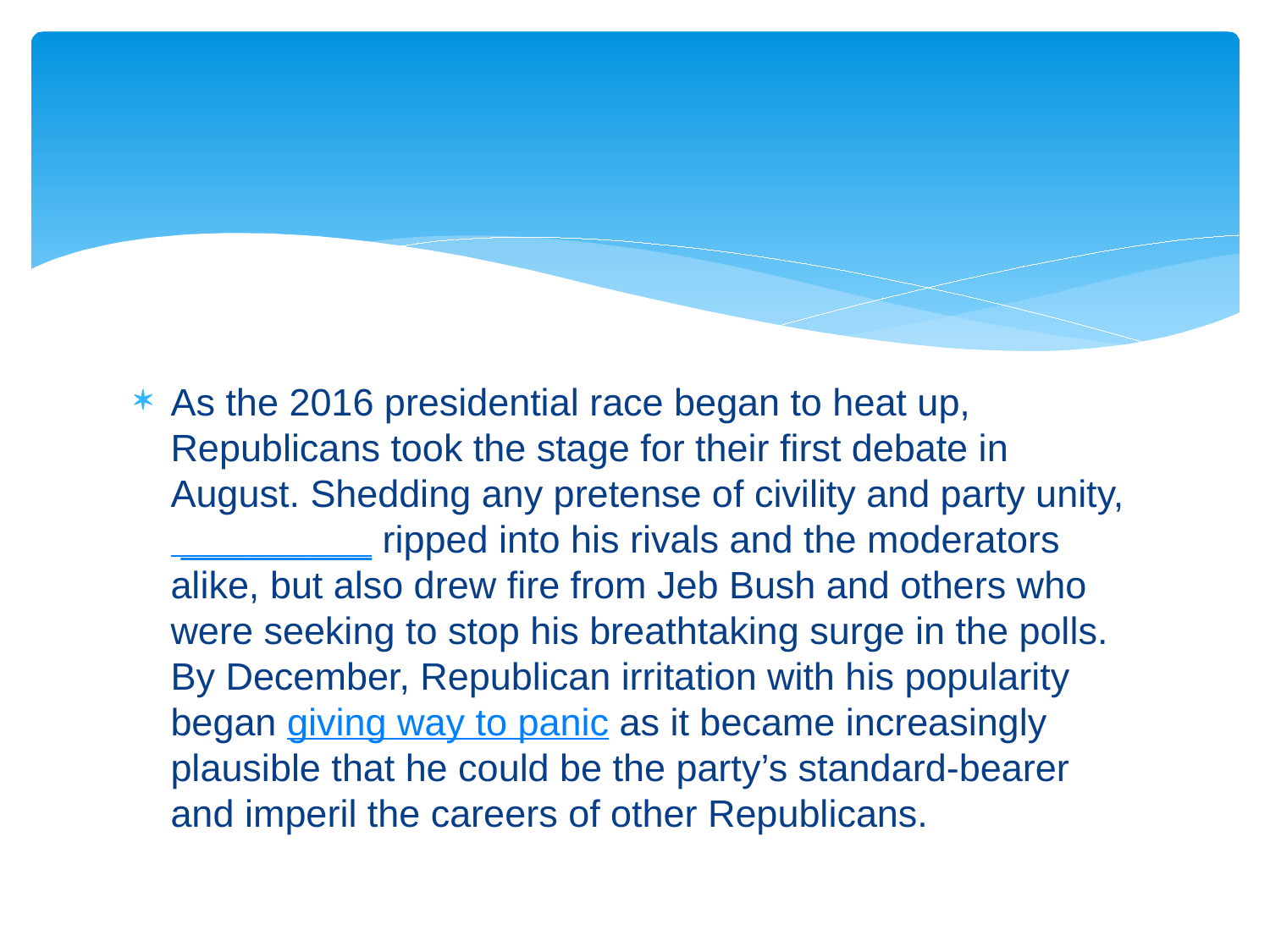

#
As the 2016 presidential race began to heat up, Republicans took the stage for their first debate in August. Shedding any pretense of civility and party unity, _________ ripped into his rivals and the moderators alike, but also drew fire from Jeb Bush and others who were seeking to stop his breathtaking surge in the polls. By December, Republican irritation with his popularity began giving way to panic as it became increasingly plausible that he could be the party’s standard-bearer and imperil the careers of other Republicans.